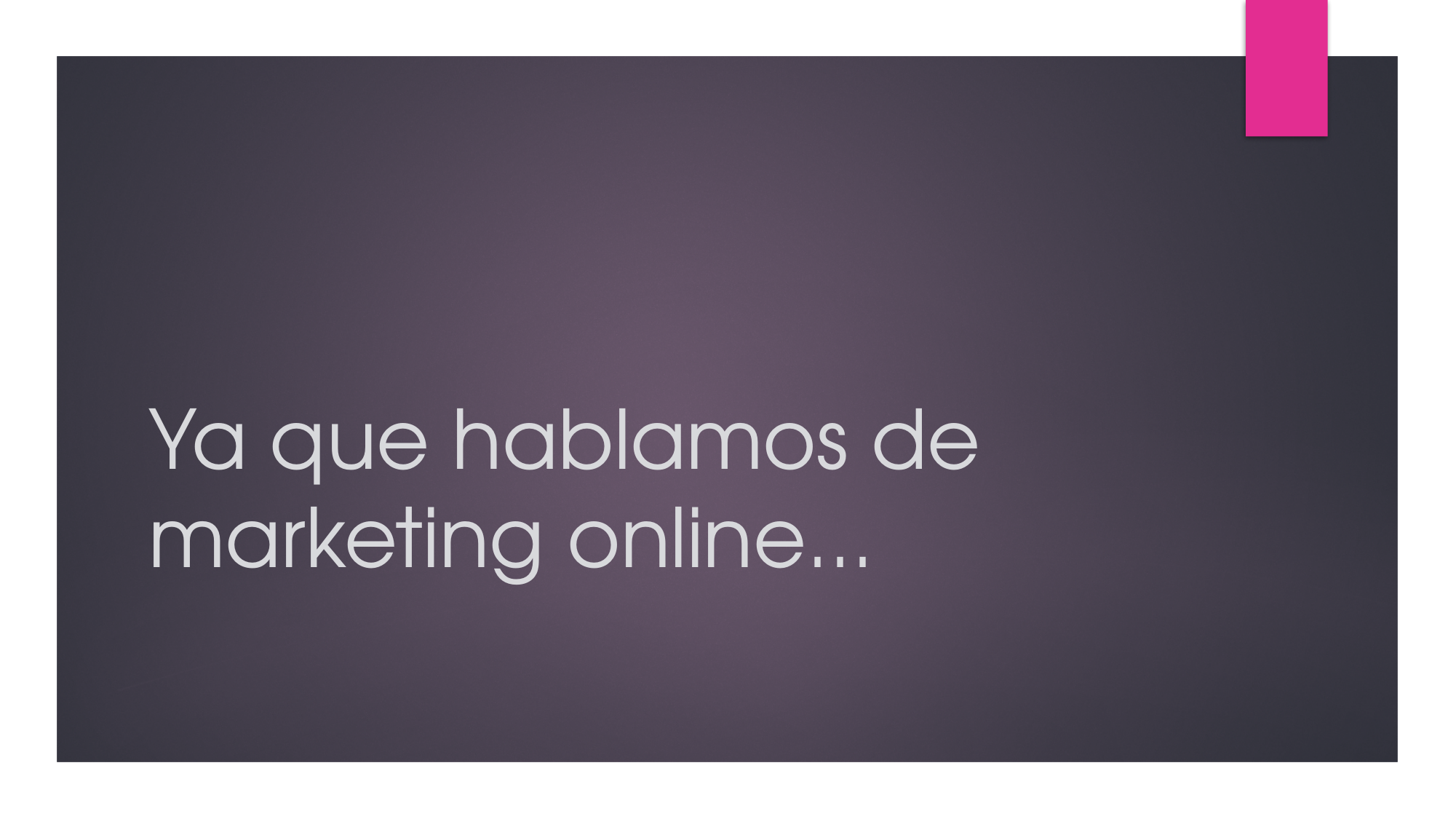

# Ya que hablamos de marketing online...